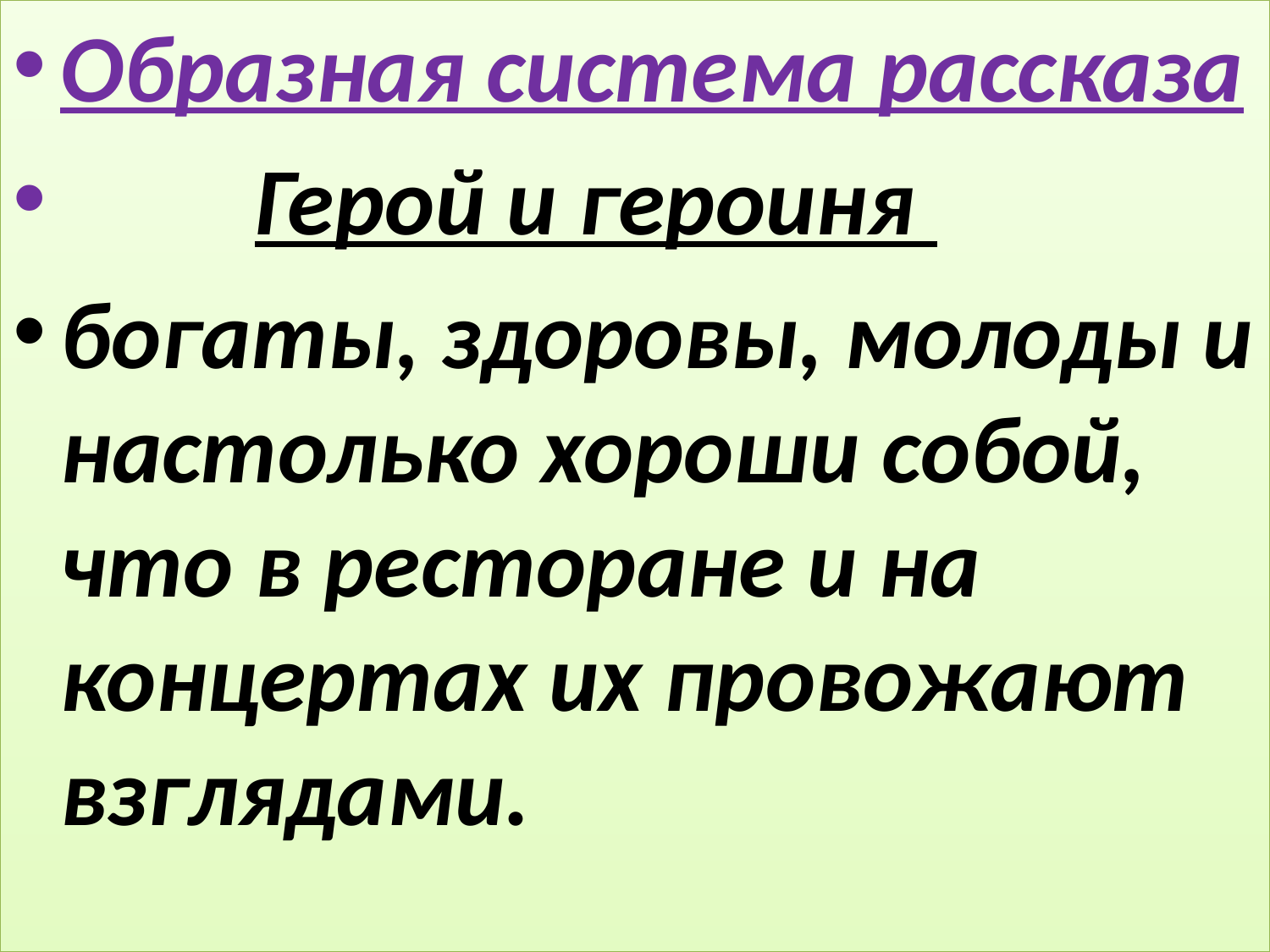

Образная система рассказа
         Герой и героиня
богаты, здоровы, молоды и настолько хороши собой, что в ресторане и на концертах их провожают взглядами.
#